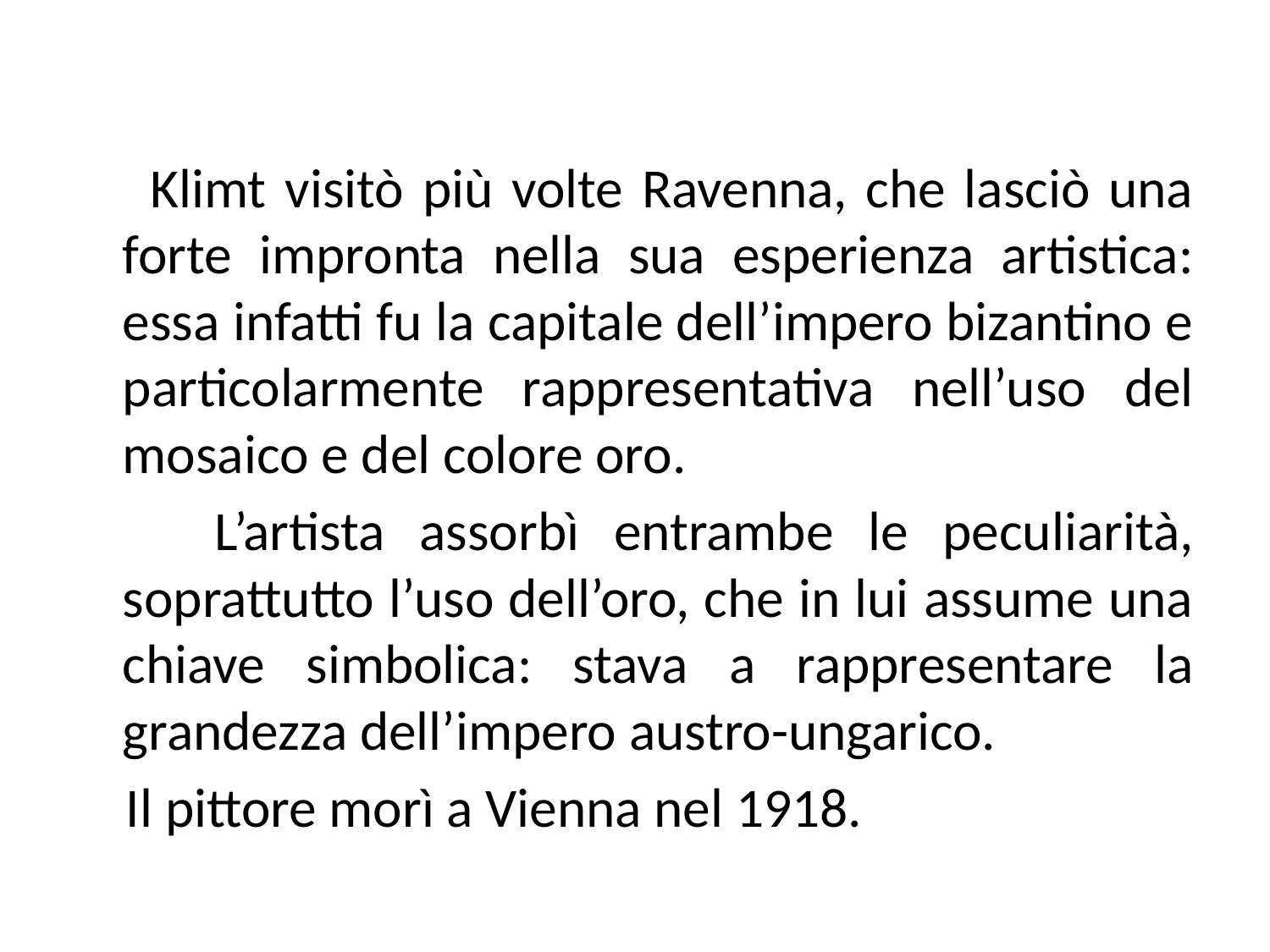

#
    Klimt visitò più volte Ravenna, che lasciò una forte impronta nella sua esperienza artistica: essa infatti fu la capitale dell’impero bizantino e particolarmente rappresentativa nell’uso del mosaico e del colore oro.
    L’artista assorbì entrambe le peculiarità, soprattutto l’uso dell’oro, che in lui assume una chiave simbolica: stava a rappresentare la grandezza dell’impero austro-ungarico.
    Il pittore morì a Vienna nel 1918.